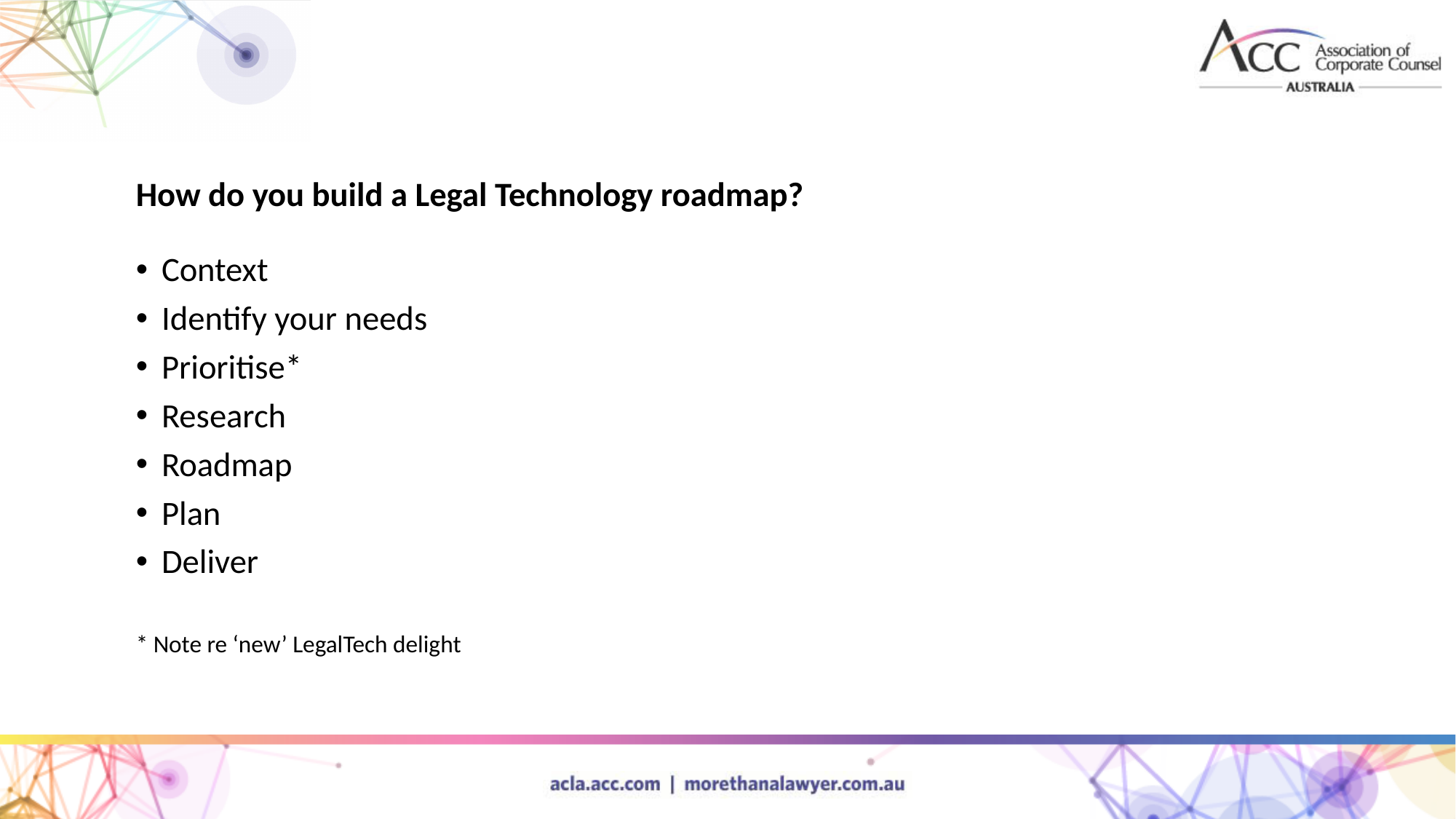

How do you build a Legal Technology roadmap?

Context
Identify your needs
Prioritise*
Research
Roadmap
Plan
Deliver

* Note re ‘new’ LegalTech delight